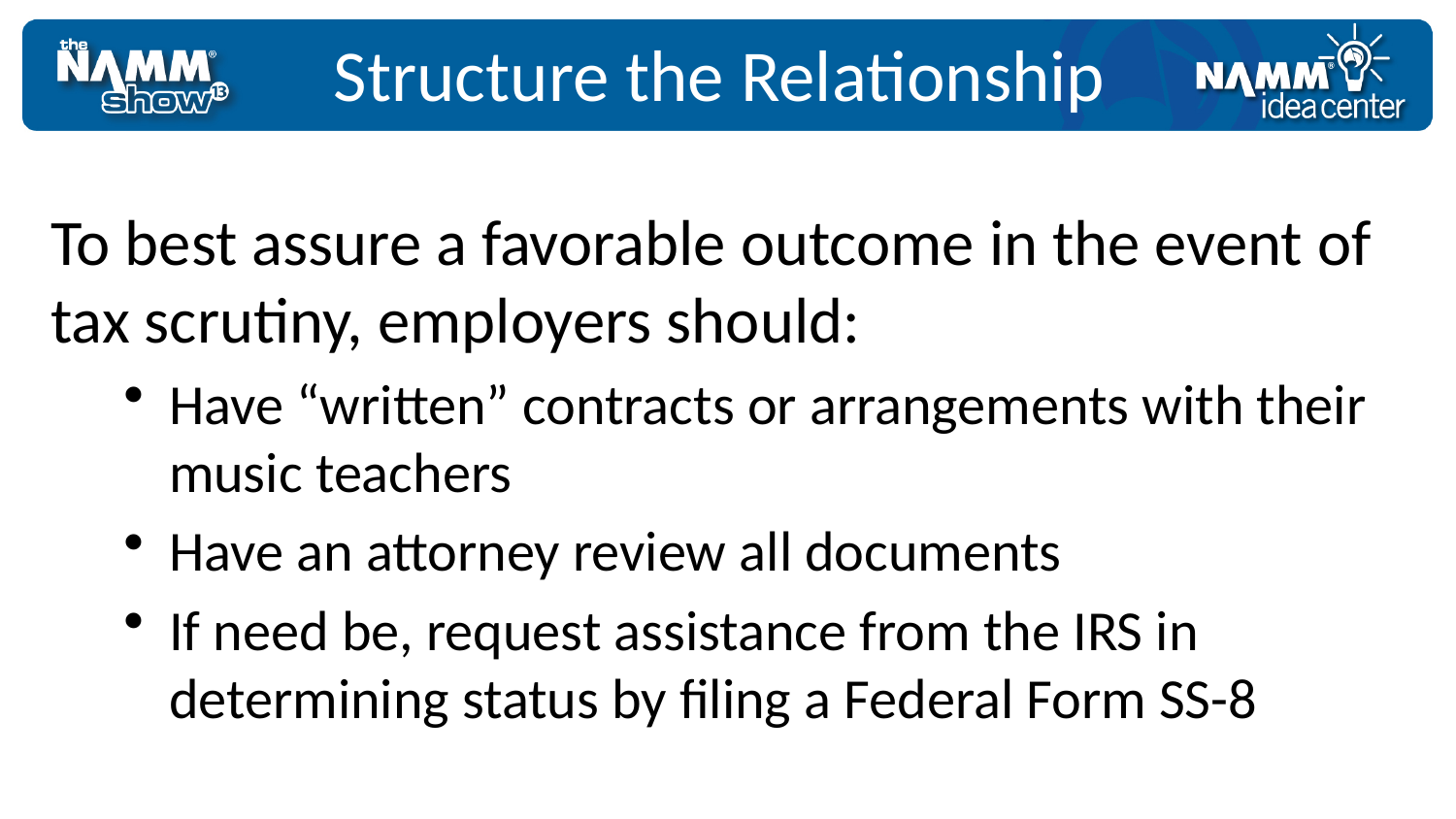

Structure the Relationship
To best assure a favorable outcome in the event of tax scrutiny, employers should:
Have “written” contracts or arrangements with their music teachers
Have an attorney review all documents
If need be, request assistance from the IRS in determining status by filing a Federal Form SS-8